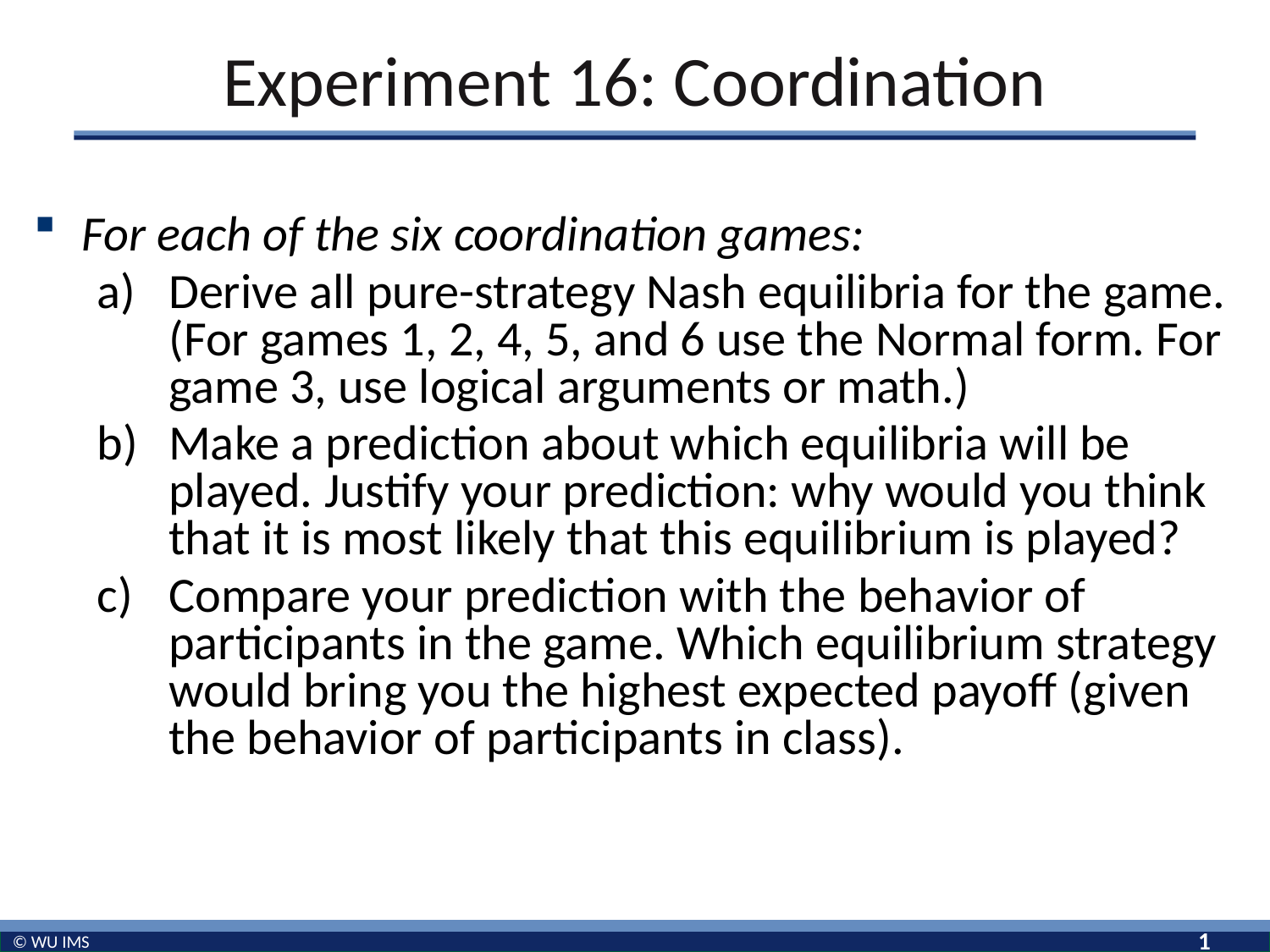

# Experiment 16: Coordination

For each of the six coordination games:
Derive all pure-strategy Nash equilibria for the game. (For games 1, 2, 4, 5, and 6 use the Normal form. For game 3, use logical arguments or math.)
Make a prediction about which equilibria will be played. Justify your prediction: why would you think that it is most likely that this equilibrium is played?
Compare your prediction with the behavior of participants in the game. Which equilibrium strategy would bring you the highest expected payoff (given the behavior of participants in class).

1